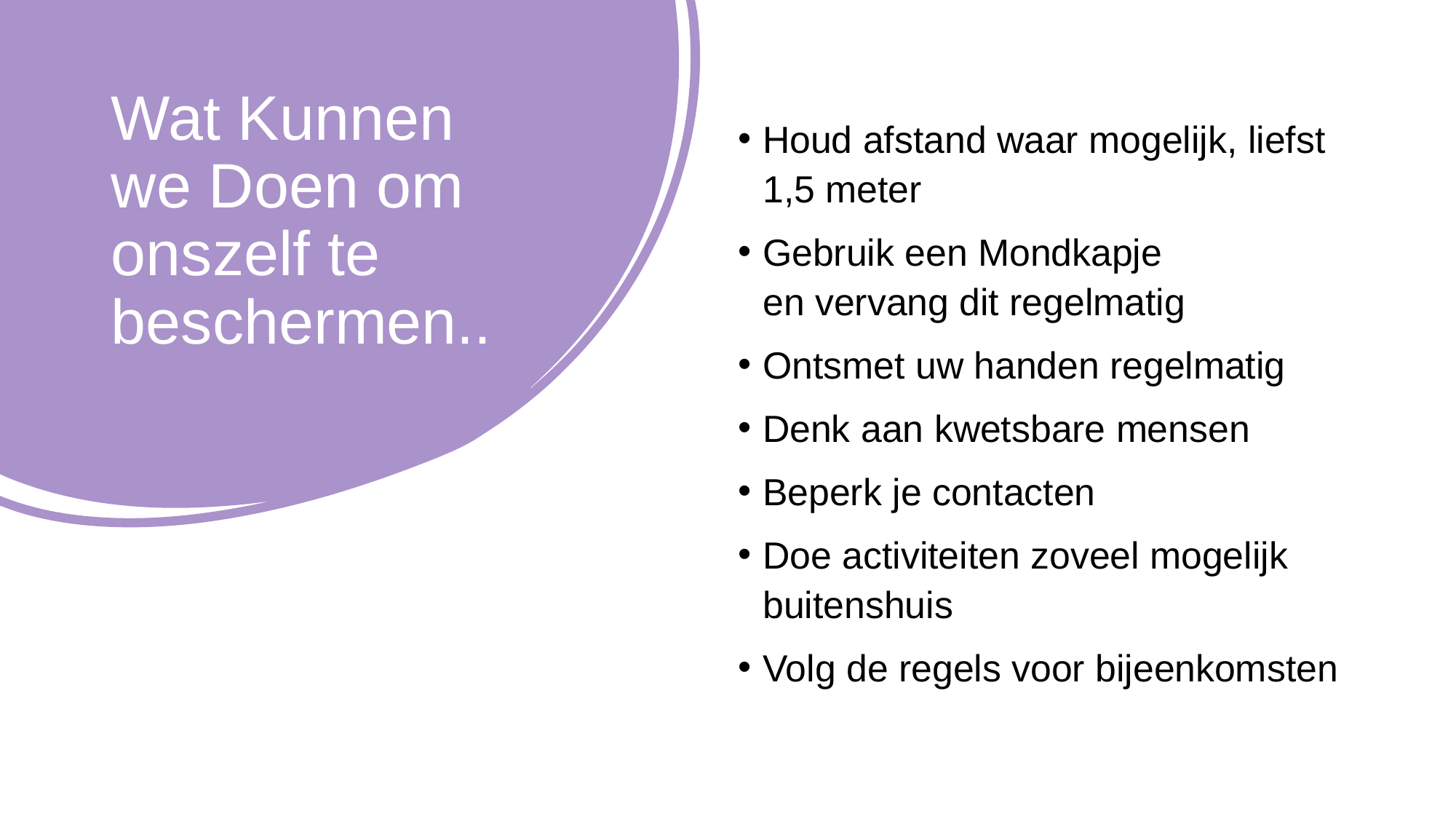

# Wat Kunnen we Doen om onszelf te beschermen..
Houd afstand waar mogelijk, liefst 1,5 meter
Gebruik een Mondkapje en vervang dit regelmatig
Ontsmet uw handen regelmatig
Denk aan kwetsbare mensen
Beperk je contacten
Doe activiteiten zoveel mogelijk buitenshuis
Volg de regels voor bijeenkomsten